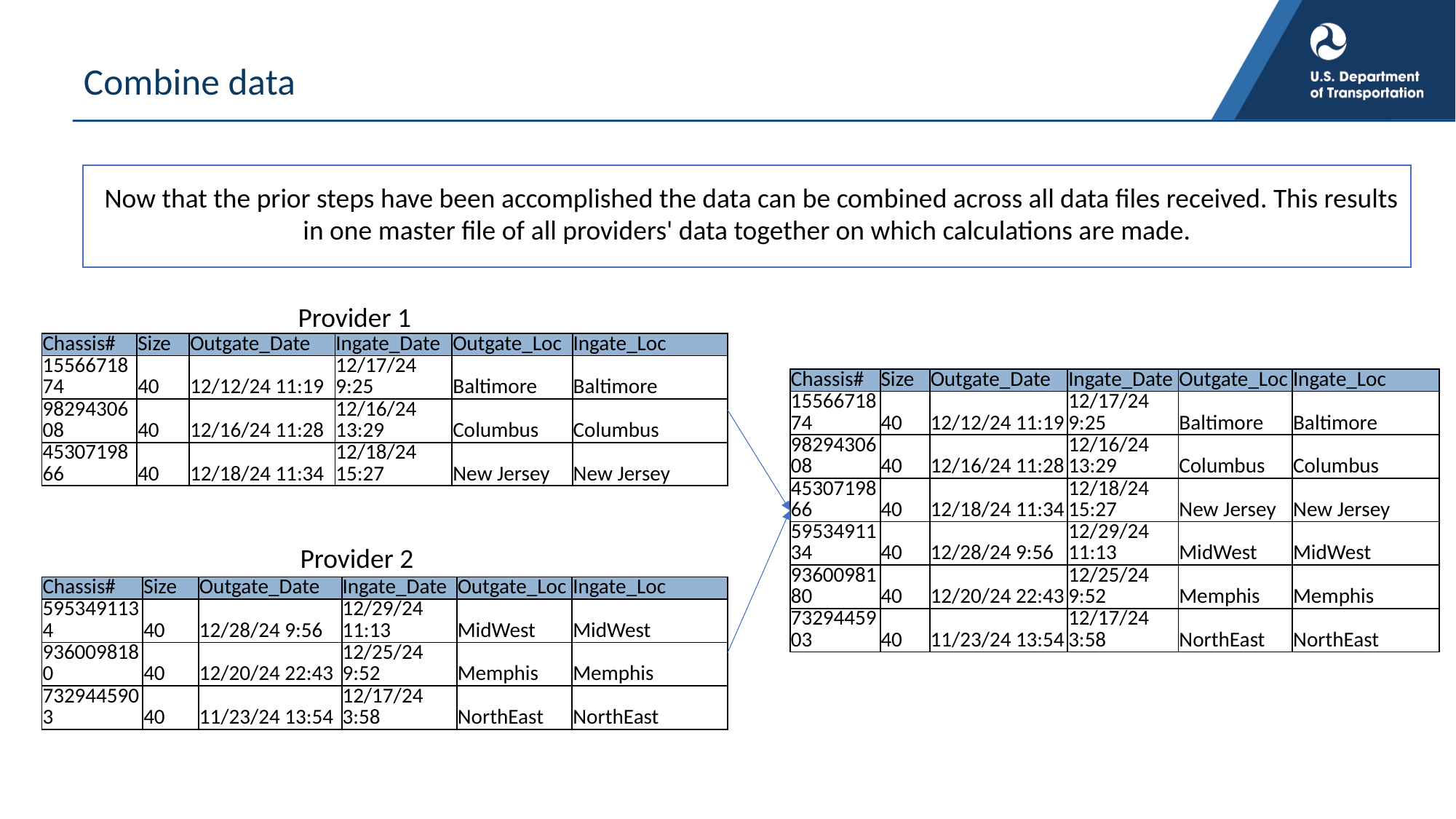

# Combine data
 Now that the prior steps have been accomplished the data can be combined across all data files received. This results in one master file of all providers' data together on which calculations are made.
Provider 1
| Chassis# | Size | Outgate\_Date | Ingate\_Date | Outgate\_Loc | Ingate\_Loc |
| --- | --- | --- | --- | --- | --- |
| 1556671874 | 40 | 12/12/24 11:19 | 12/17/24 9:25 | Baltimore | Baltimore |
| 9829430608 | 40 | 12/16/24 11:28 | 12/16/24 13:29 | Columbus | Columbus |
| 4530719866 | 40 | 12/18/24 11:34 | 12/18/24 15:27 | New Jersey | New Jersey |
| Chassis# | Size | Outgate\_Date | Ingate\_Date | Outgate\_Loc | Ingate\_Loc |
| --- | --- | --- | --- | --- | --- |
| 1556671874 | 40 | 12/12/24 11:19 | 12/17/24 9:25 | Baltimore | Baltimore |
| 9829430608 | 40 | 12/16/24 11:28 | 12/16/24 13:29 | Columbus | Columbus |
| 4530719866 | 40 | 12/18/24 11:34 | 12/18/24 15:27 | New Jersey | New Jersey |
| 5953491134 | 40 | 12/28/24 9:56 | 12/29/24 11:13 | MidWest | MidWest |
| 9360098180 | 40 | 12/20/24 22:43 | 12/25/24 9:52 | Memphis | Memphis |
| 7329445903 | 40 | 11/23/24 13:54 | 12/17/24 3:58 | NorthEast | NorthEast |
Provider 2
| Chassis# | Size | Outgate\_Date | Ingate\_Date | Outgate\_Loc | Ingate\_Loc |
| --- | --- | --- | --- | --- | --- |
| 5953491134 | 40 | 12/28/24 9:56 | 12/29/24 11:13 | MidWest | MidWest |
| 9360098180 | 40 | 12/20/24 22:43 | 12/25/24 9:52 | Memphis | Memphis |
| 7329445903 | 40 | 11/23/24 13:54 | 12/17/24 3:58 | NorthEast | NorthEast |